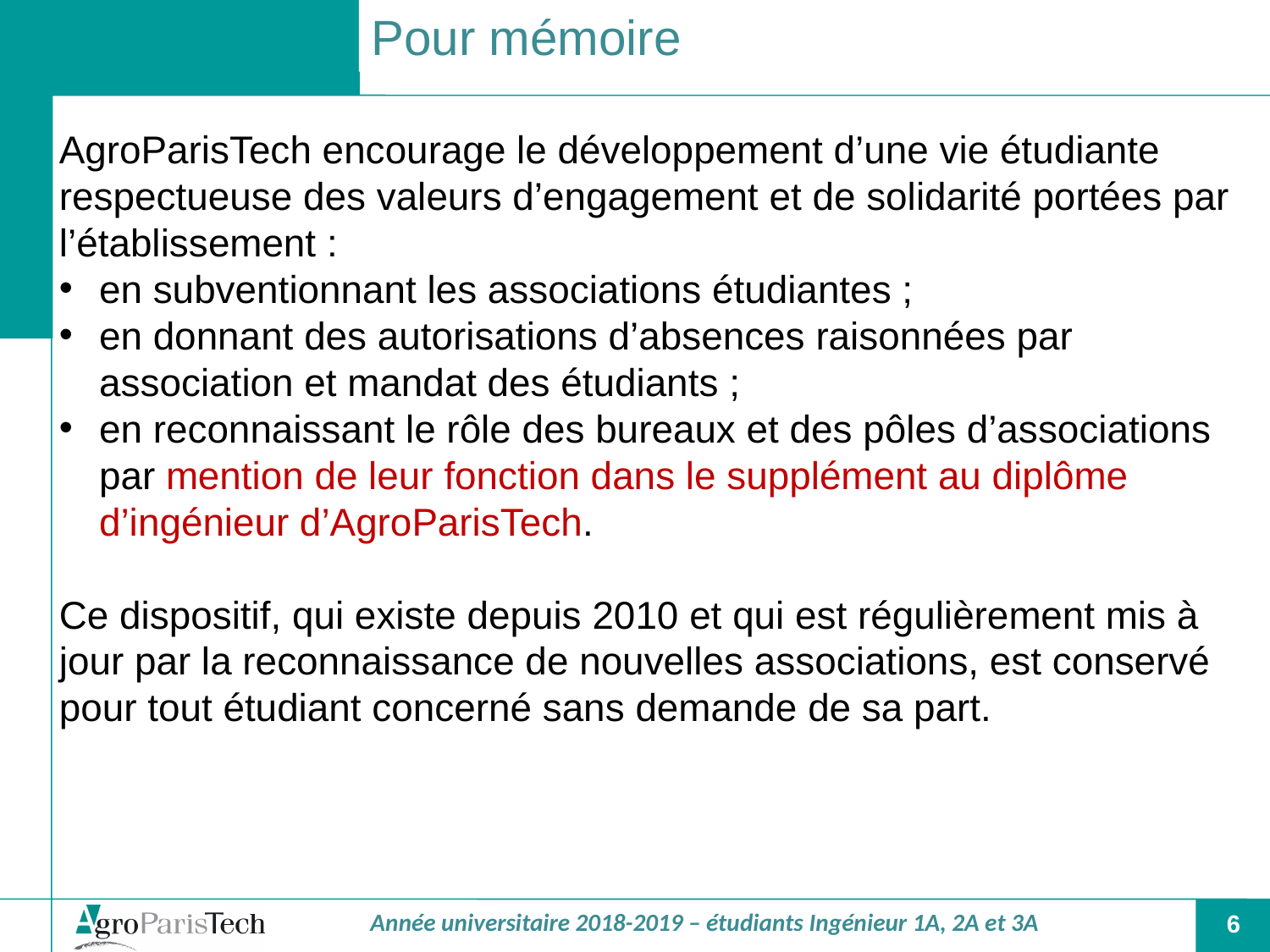

Pour mémoire

AgroParisTech encourage le développement d’une vie étudiante respectueuse des valeurs d’engagement et de solidarité portées par l’établissement :
en subventionnant les associations étudiantes ;
en donnant des autorisations d’absences raisonnées par association et mandat des étudiants ;
en reconnaissant le rôle des bureaux et des pôles d’associations par mention de leur fonction dans le supplément au diplôme d’ingénieur d’AgroParisTech.

Ce dispositif, qui existe depuis 2010 et qui est régulièrement mis à jour par la reconnaissance de nouvelles associations, est conservé pour tout étudiant concerné sans demande de sa part.

6